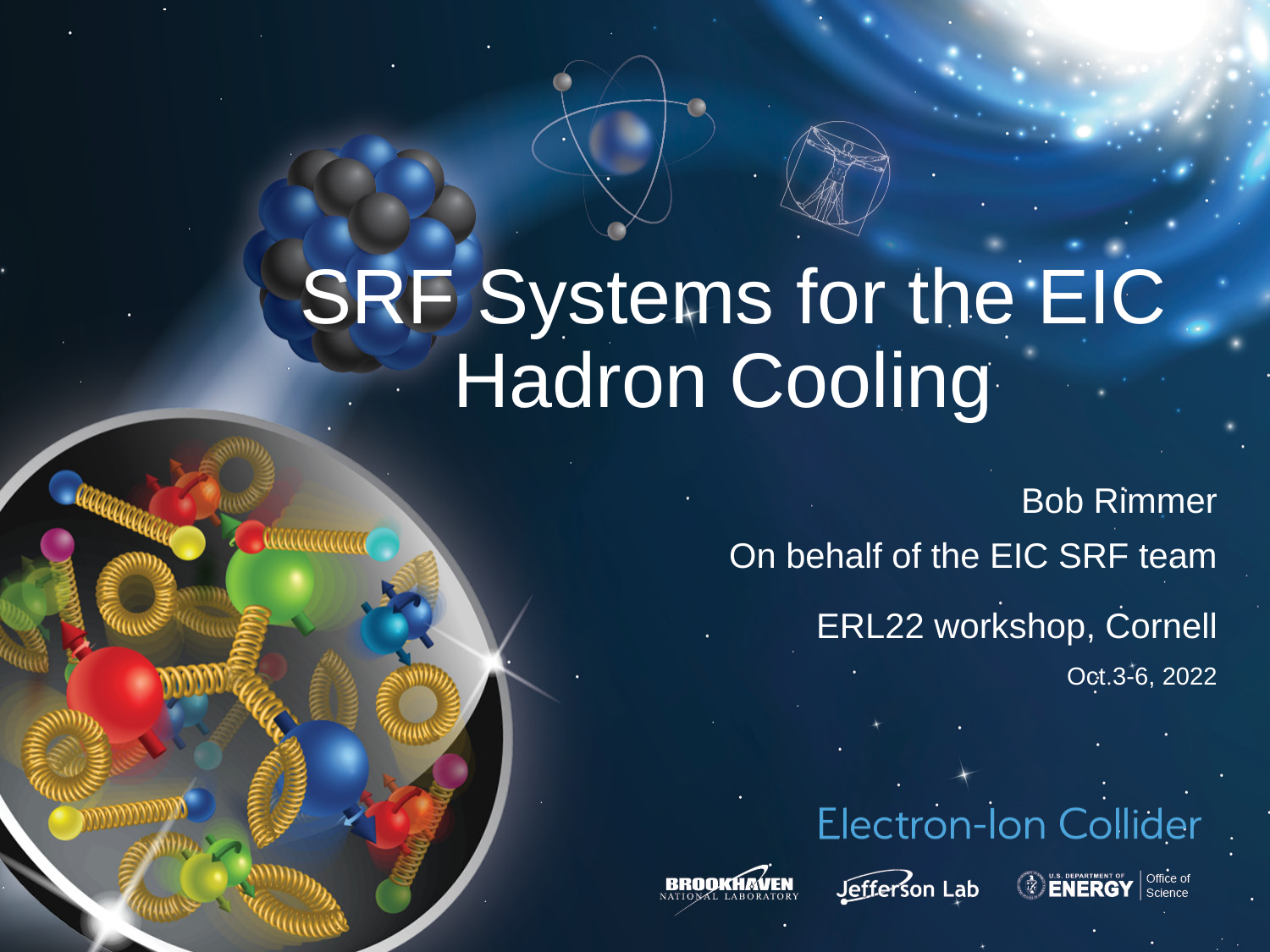

# SRF Systems for the EIC Hadron Cooling
Bob Rimmer
On behalf of the EIC SRF team
ERL22 workshop, Cornell
Oct 3-6, 2022